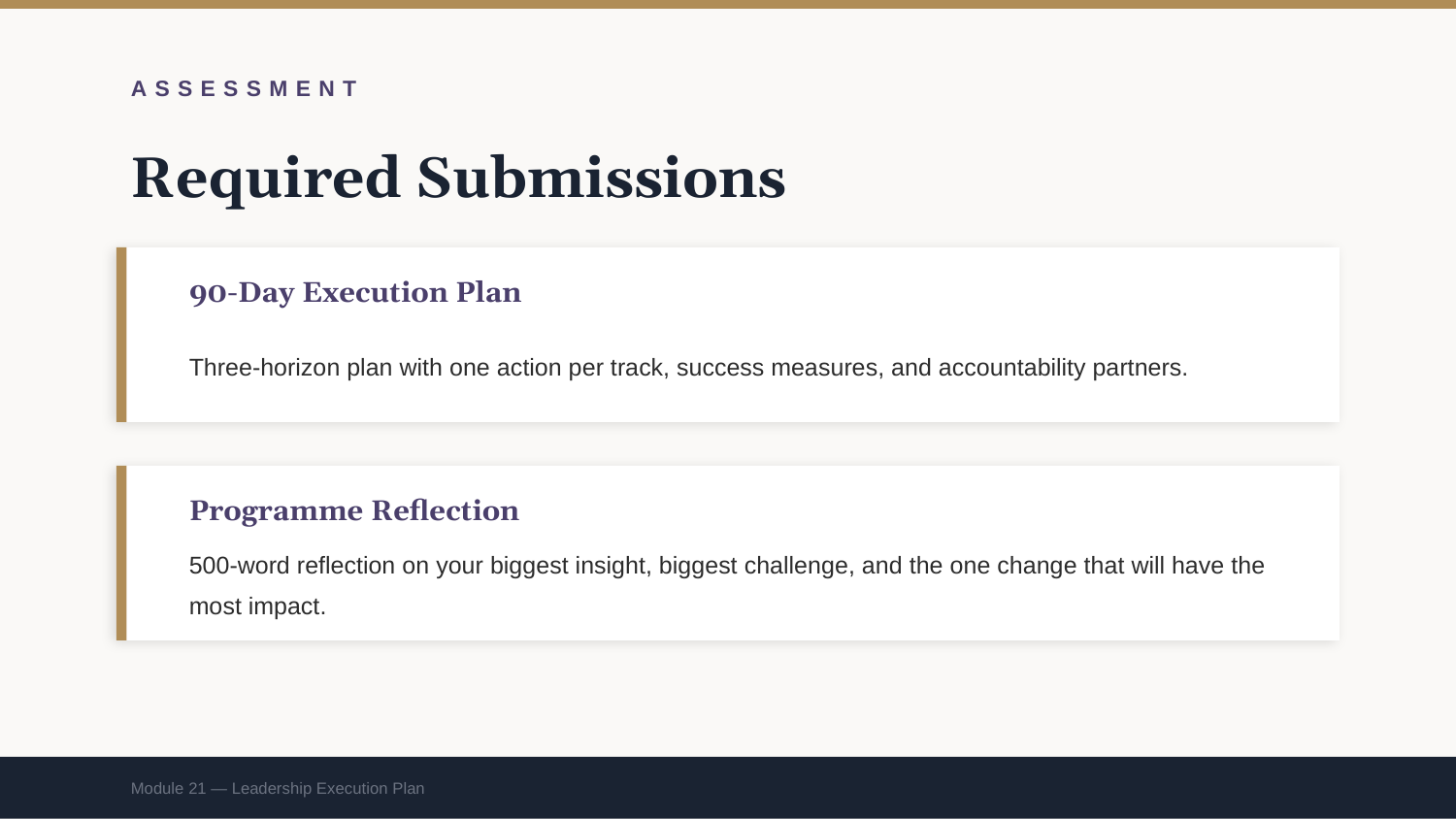

ASSESSMENT
Required Submissions

90-Day Execution Plan
Three-horizon plan with one action per track, success measures, and accountability partners.

Programme Reflection
500-word reflection on your biggest insight, biggest challenge, and the one change that will have the most impact.

Module 21 — Leadership Execution Plan